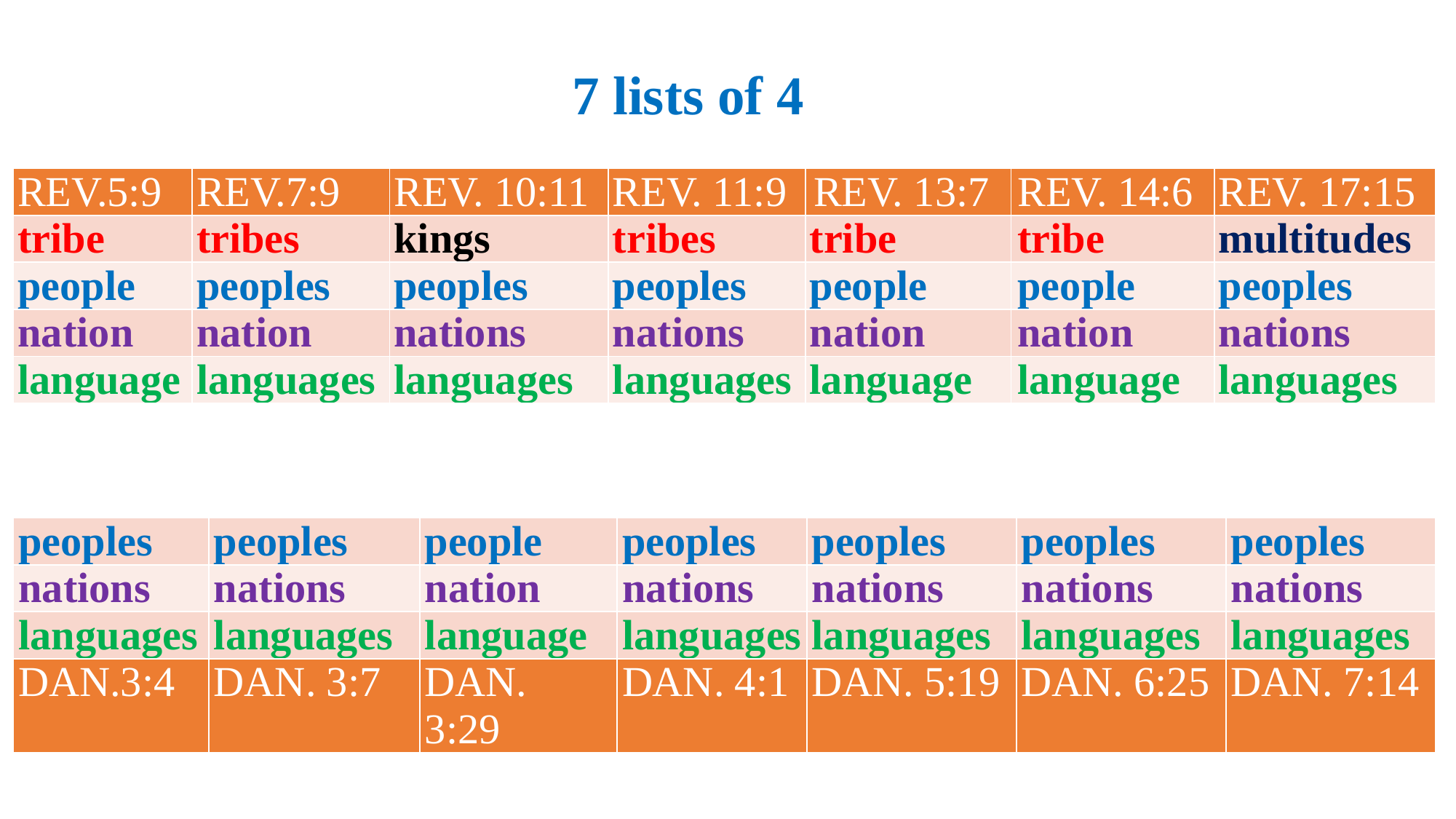

7 lists of 4
| Rev.5:9 | Rev.7:9 | Rev. 10:11 | Rev. 11:9 | Rev. 13:7 | Rev. 14:6 | Rev. 17:15 |
| --- | --- | --- | --- | --- | --- | --- |
| tribe | tribes | kings | tribes | tribe | tribe | multitudes |
| people | peoples | peoples | peoples | people | people | peoples |
| nation | nation | nations | nations | nation | nation | nations |
| language | languages | languages | languages | language | language | languages |
| peoples | peoples | people | peoples | peoples | peoples | peoples |
| --- | --- | --- | --- | --- | --- | --- |
| nations | nations | nation | nations | nations | nations | nations |
| languages | languages | language | languages | languages | languages | languages |
| Dan.3:4 | Dan. 3:7 | Dan. 3:29 | Dan. 4:1 | Dan. 5:19 | Dan. 6:25 | Dan. 7:14 |